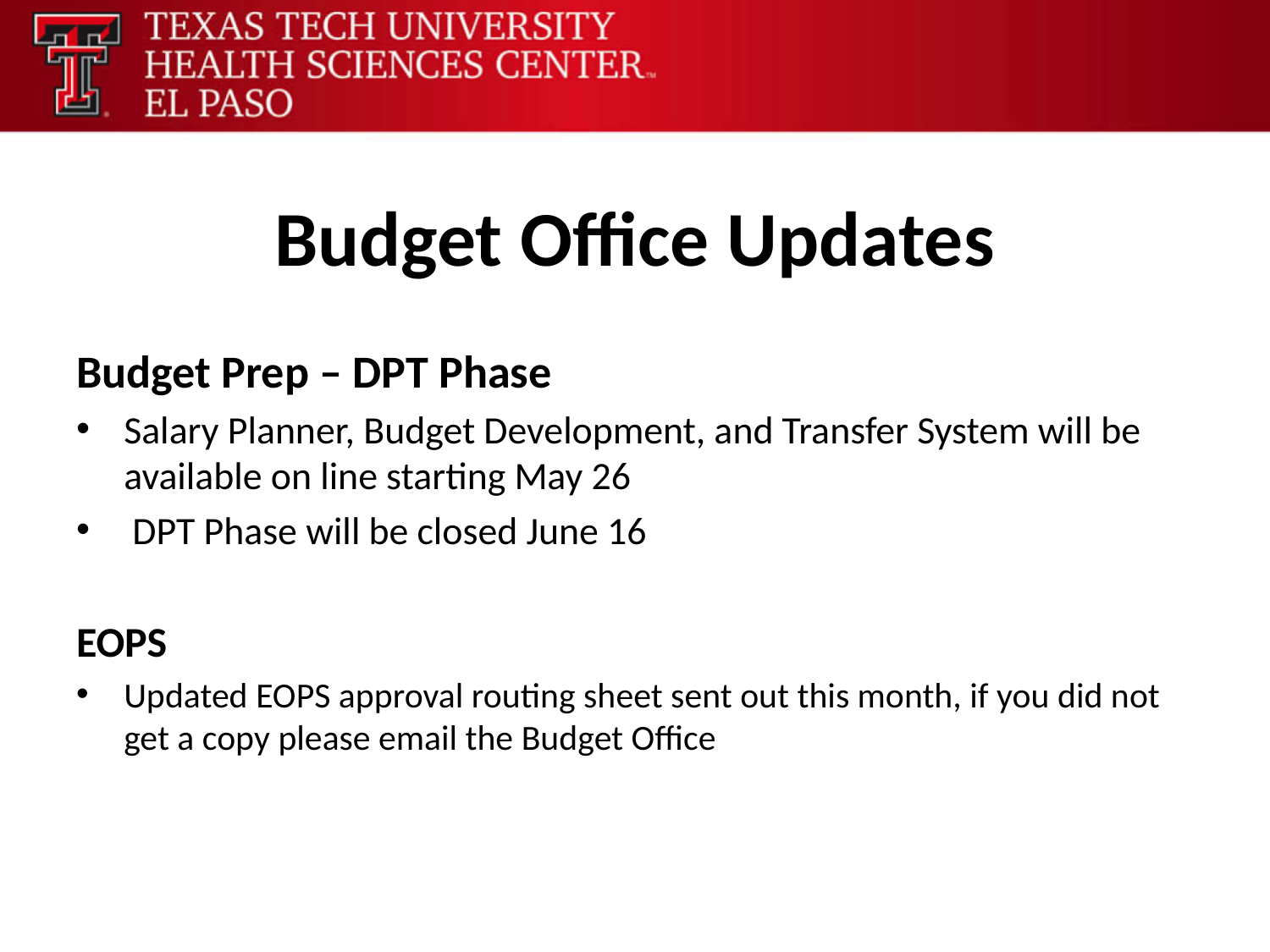

# Budget Office Updates
Budget Prep – DPT Phase
Salary Planner, Budget Development, and Transfer System will be available on line starting May 26
 DPT Phase will be closed June 16

EOPS
Updated EOPS approval routing sheet sent out this month, if you did not get a copy please email the Budget Office